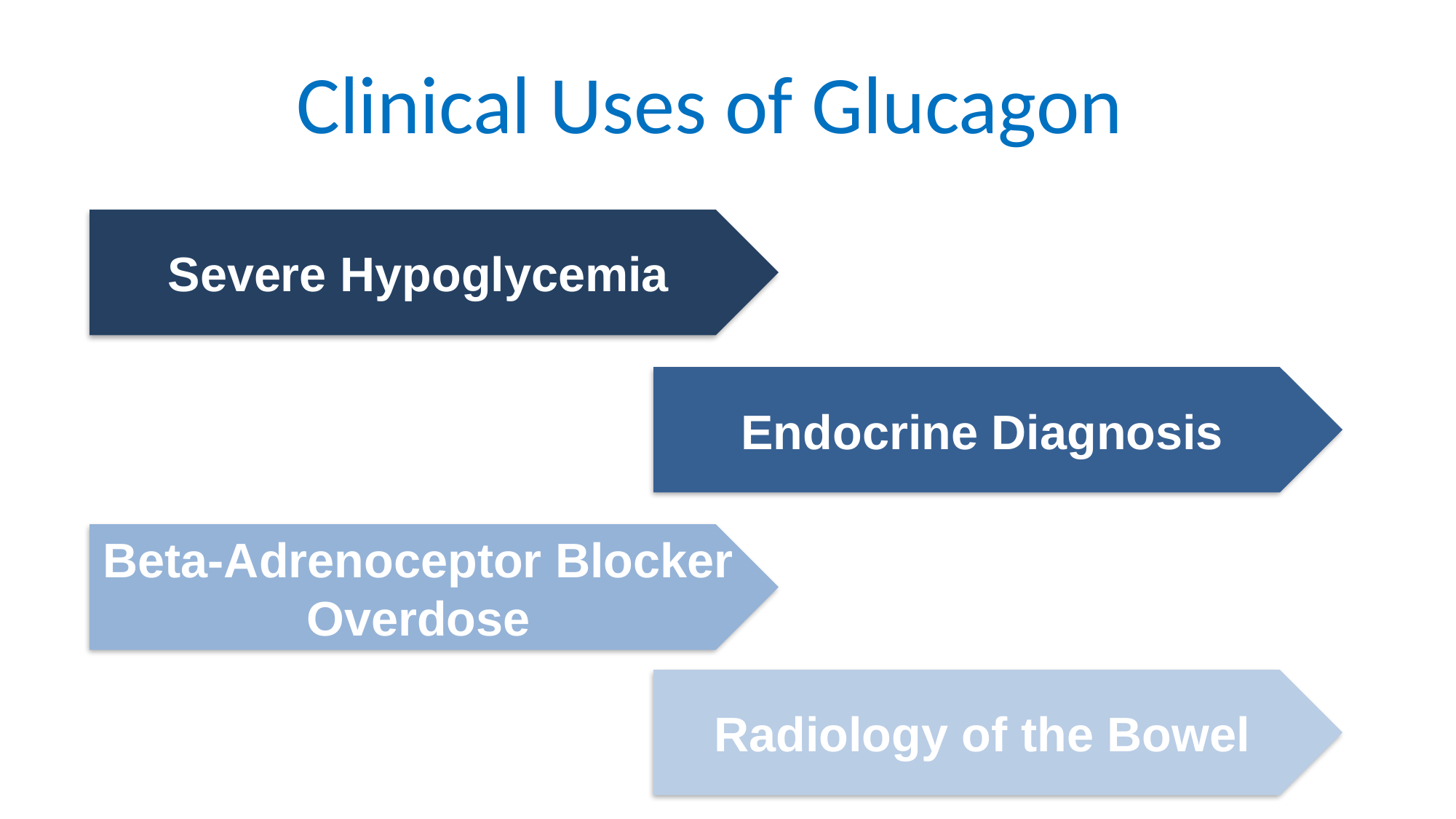

Clinical Uses of Glucagon
Severe Hypoglycemia
Endocrine Diagnosis
Beta-Adrenoceptor Blocker Overdose
Radiology of the Bowel